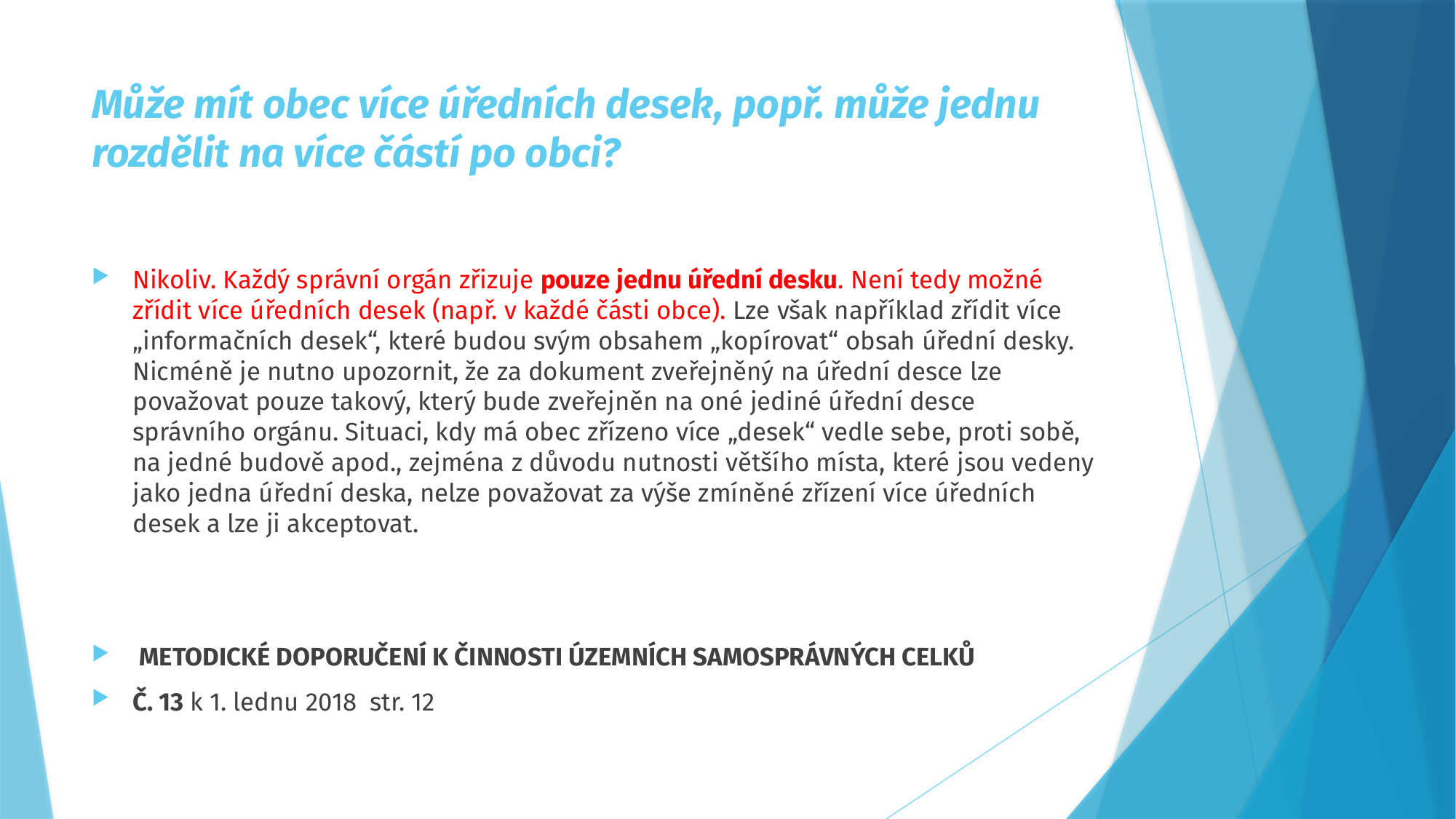

# Může mít obec více úředních desek, popř. může jednu rozdělit na více částí po obci?
Nikoliv. Každý správní orgán zřizuje pouze jednu úřední desku. Není tedy možné zřídit více úředních desek (např. v každé části obce). Lze však například zřídit více „informačních desek“, které budou svým obsahem „kopírovat“ obsah úřední desky. Nicméně je nutno upozornit, že za dokument zveřejněný na úřední desce lze považovat pouze takový, který bude zveřejněn na oné jediné úřední desce správního orgánu. Situaci, kdy má obec zřízeno více „desek“ vedle sebe, proti sobě, na jedné budově apod., zejména z důvodu nutnosti většího místa, které jsou vedeny jako jedna úřední deska, nelze považovat za výše zmíněné zřízení více úředních desek a lze ji akceptovat.

 METODICKÉ DOPORUČENÍ K ČINNOSTI ÚZEMNÍCH SAMOSPRÁVNÝCH CELKŮ
Č. 13 k 1. lednu 2018  str. 12